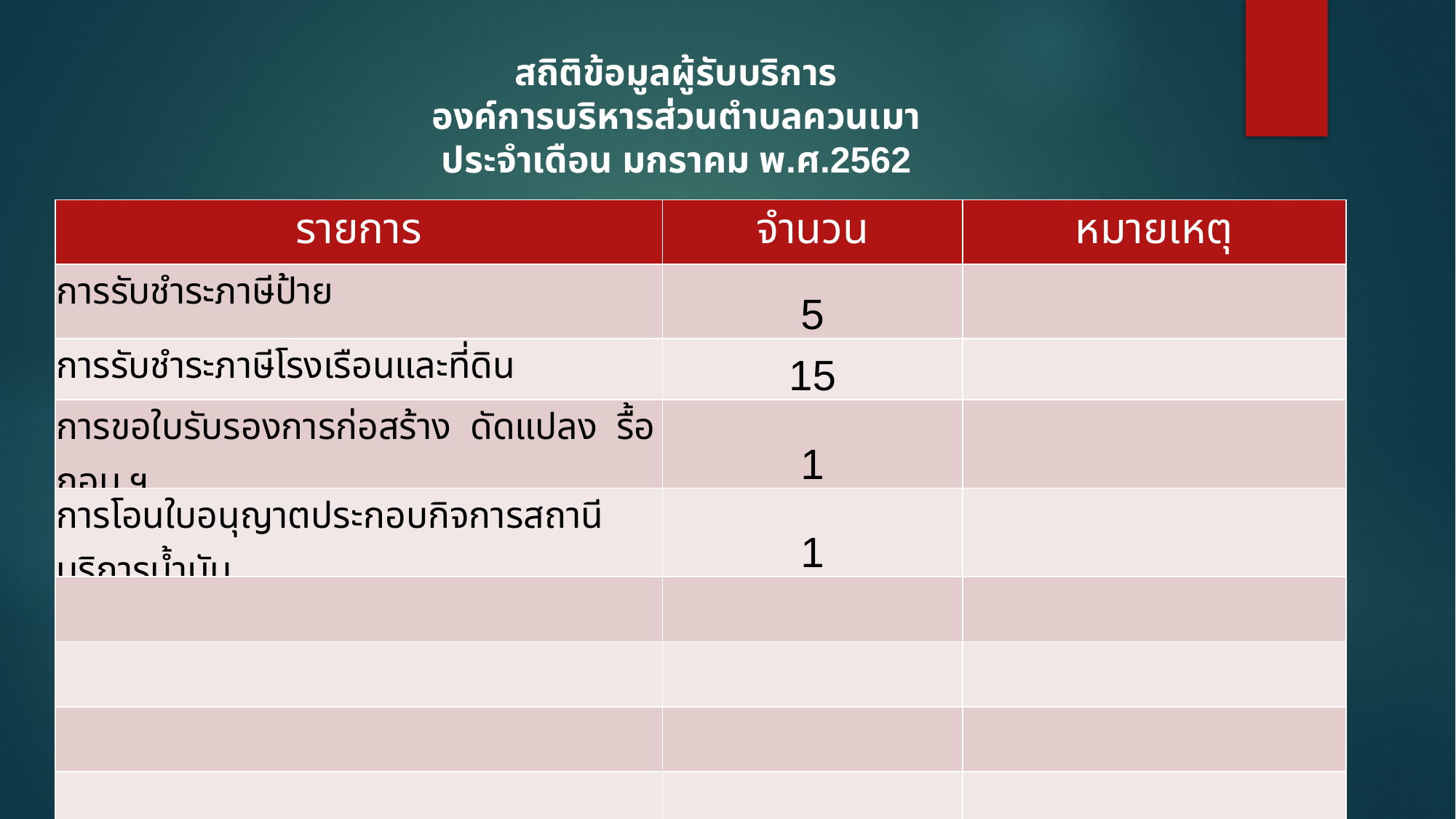

สถิติข้อมูลผู้รับบริการ
องค์การบริหารส่วนตำบลควนเมา
ประจำเดือน มกราคม พ.ศ.2562
| รายการ | จำนวน | หมายเหตุ |
| --- | --- | --- |
| การรับชำระภาษีป้าย | 5 |  |
| การรับชำระภาษีโรงเรือนและที่ดิน | 15 |  |
| การขอใบรับรองการก่อสร้าง ดัดแปลง รื้อถอน ฯ | 1 |  |
| การโอนใบอนุญาตประกอบกิจการสถานีบริการน้ำมัน | 1 |  |
|  |  |  |
|  |  |  |
|  |  |  |
|  |  |  |